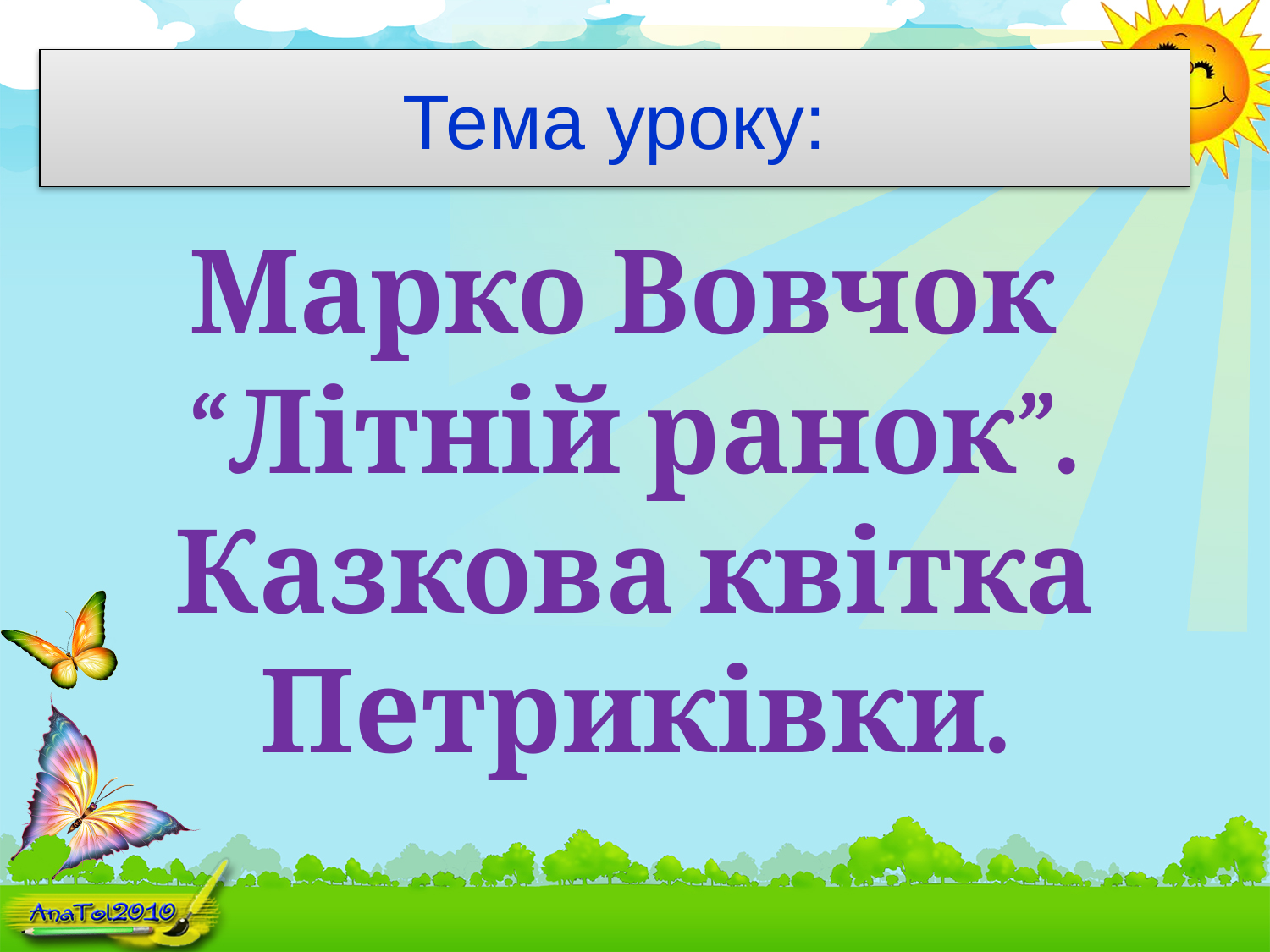

# Тема уроку:
Марко Вовчок
“Літній ранок”.
Казкова квітка Петриківки.